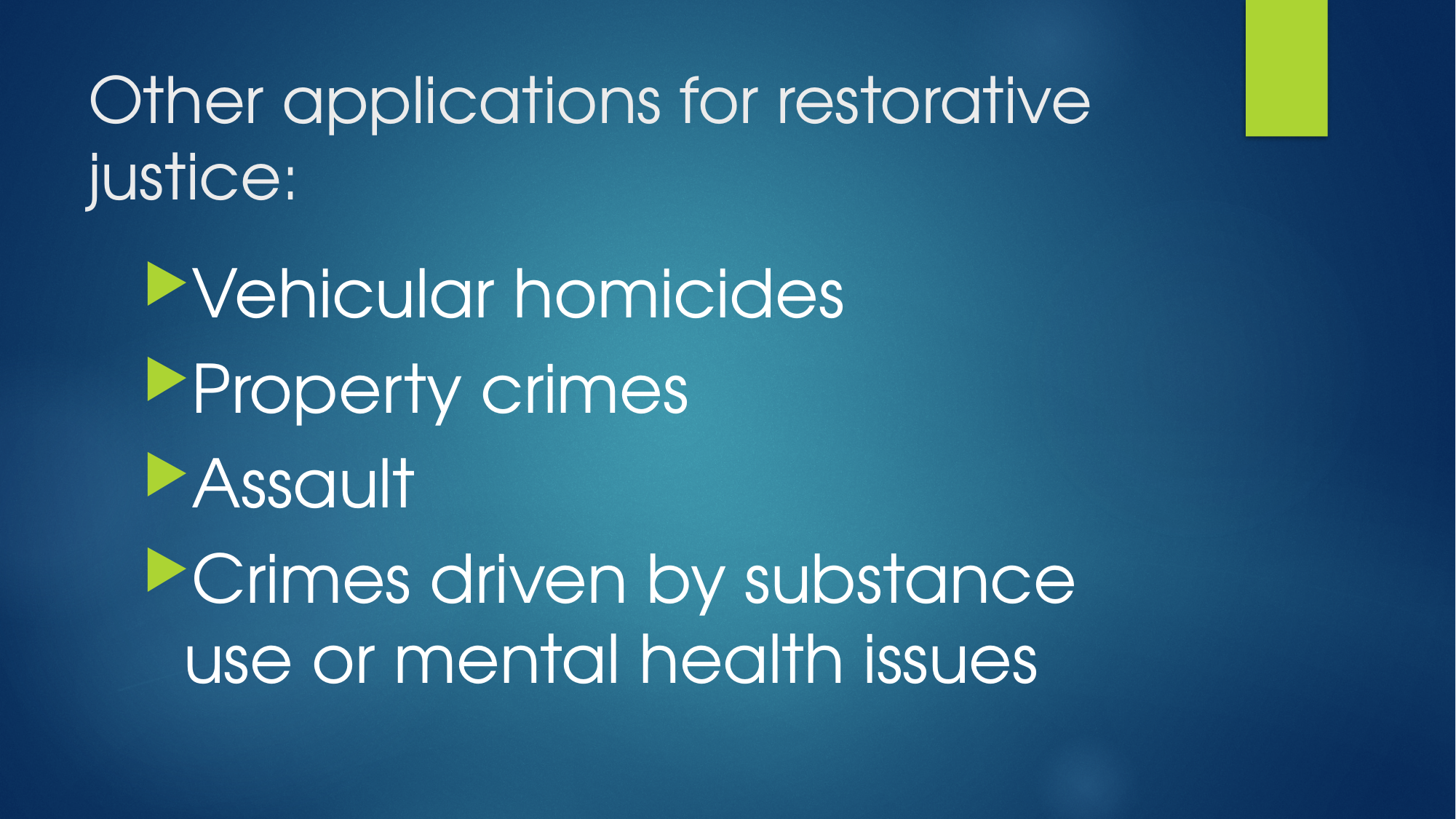

# Other applications for restorative justice:
Vehicular homicides
Property crimes
Assault
Crimes driven by substance use or mental health issues